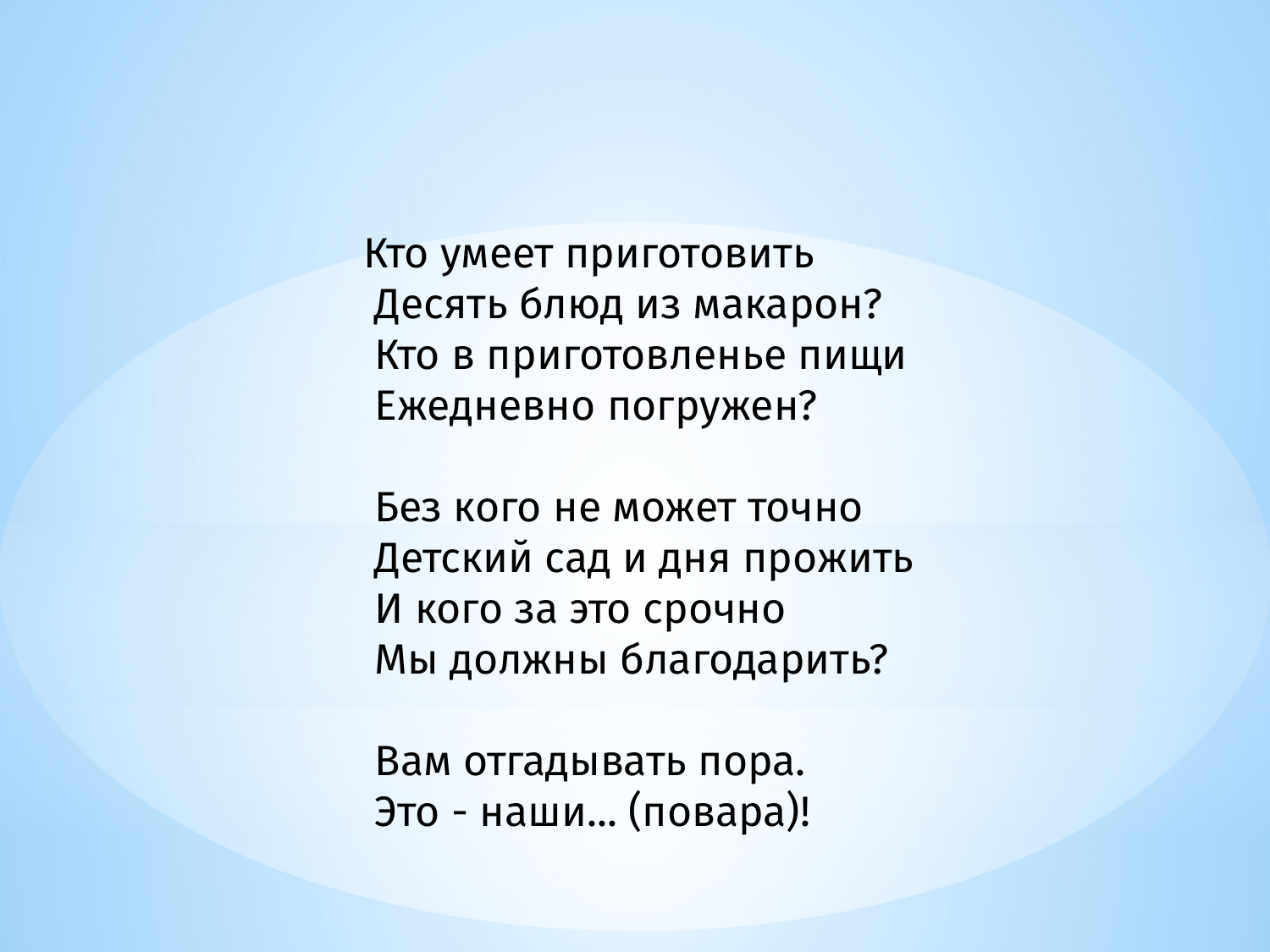

Кто умеет приготовить
    Десять блюд из макарон?
    Кто в приготовленье пищи
    Ежедневно погружен?
    Без кого не может точно
    Детский сад и дня прожить
    И кого за это срочно
    Мы должны благодарить?
    Вам отгадывать пора.
    Это - наши... (повара)!